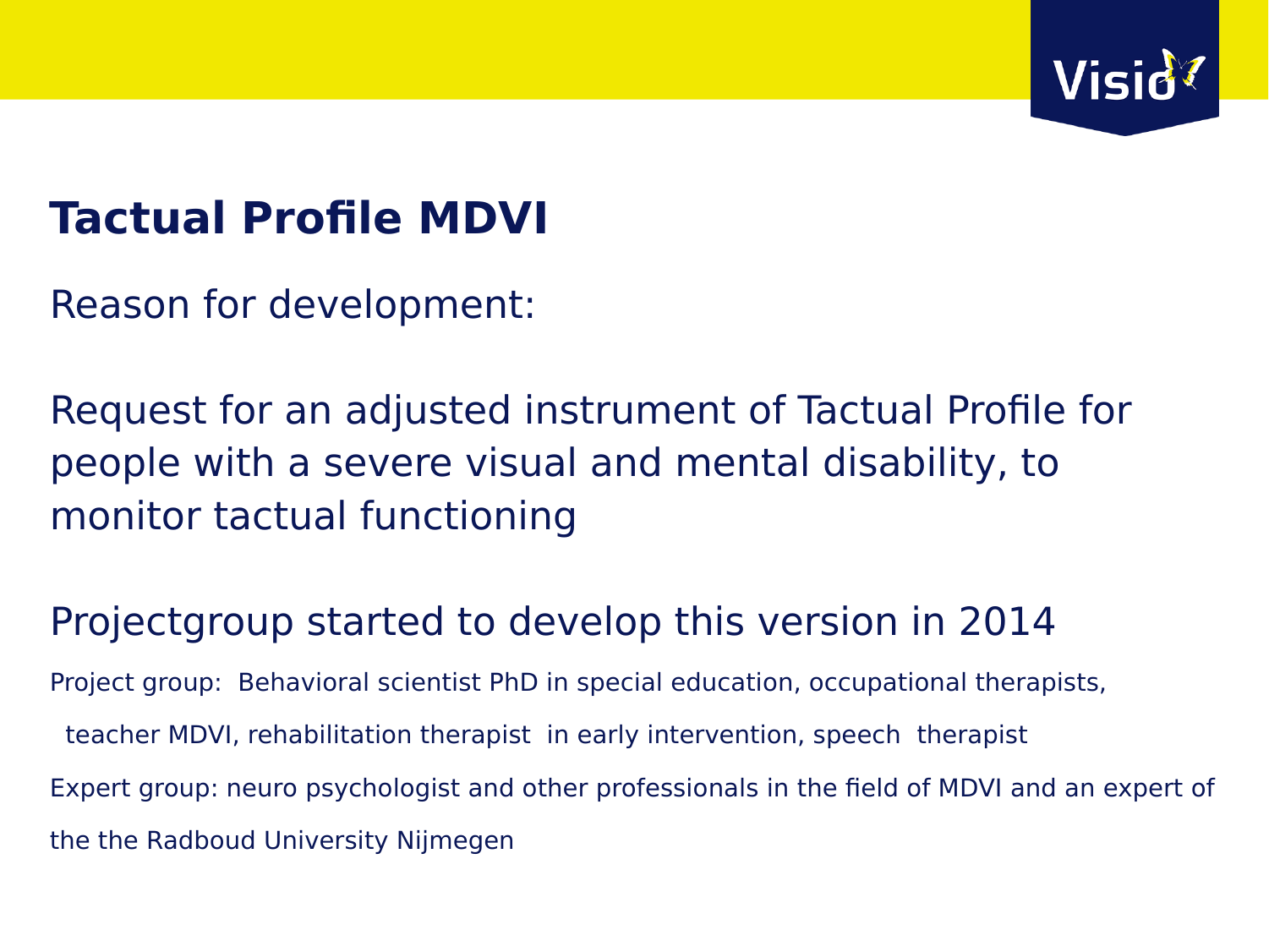

# Tactual Profile MDVI
Reason for development:

Request for an adjusted instrument of Tactual Profile for people with a severe visual and mental disability, to monitor tactual functioning

Projectgroup started to develop this version in 2014
Project group:  Behavioral scientist PhD in special education, occupational therapists,
  teacher MDVI, rehabilitation therapist  in early intervention, speech  therapist
Expert group: neuro psychologist and other professionals in the field of MDVI and an expert of the the Radboud University Nijmegen